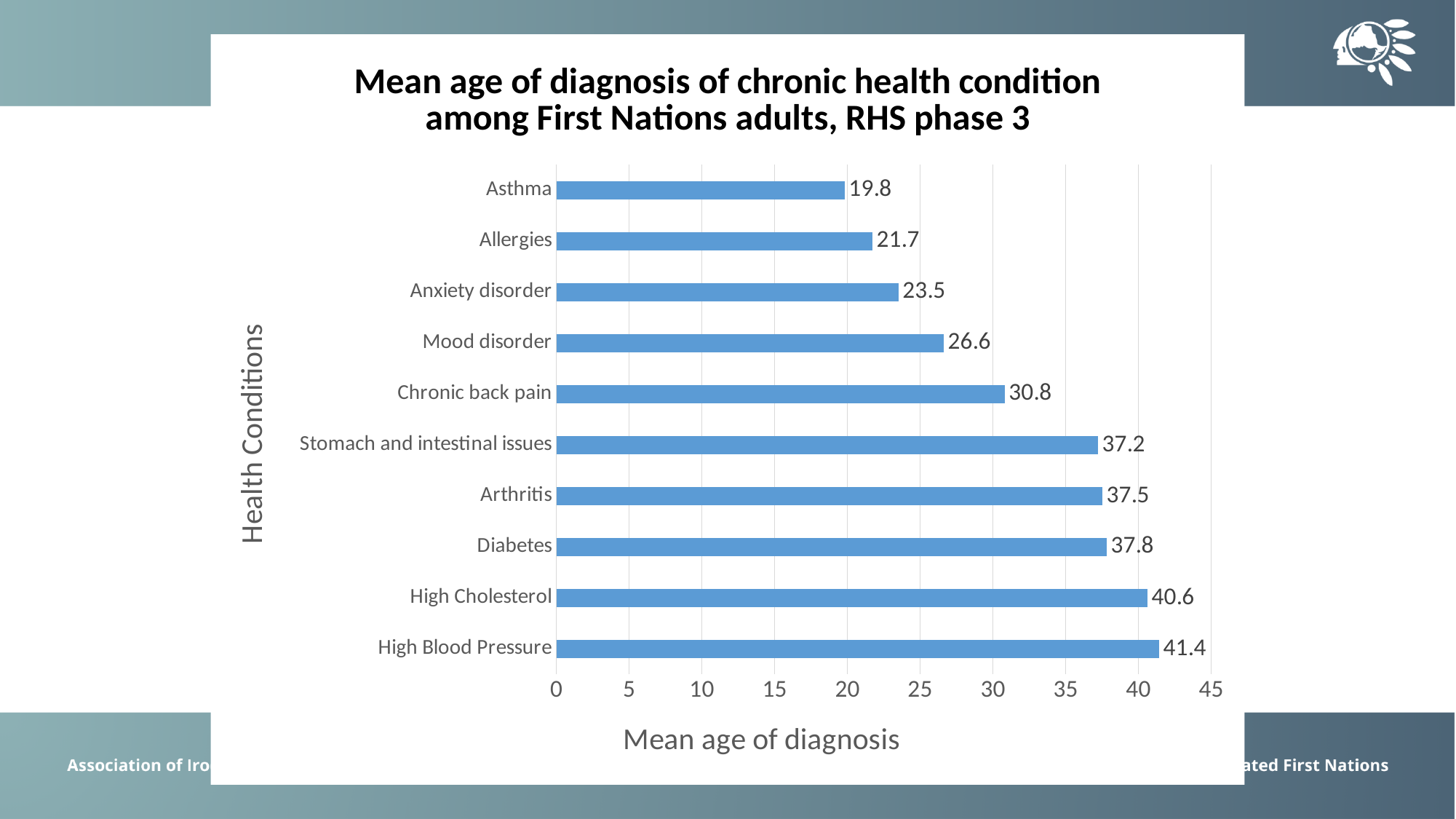

### Chart: Mean age of diagnosis of chronic health condition among First Nations adults, RHS phase 3

| Category | % |
|---|---|
| High Blood Pressure | 41.4 |
| High Cholesterol | 40.6 |
| Diabetes | 37.8 |
| Arthritis | 37.5 |
| Stomach and intestinal issues | 37.2 |
| Chronic back pain | 30.8 |
| Mood disorder | 26.6 |
| Anxiety disorder | 23.5 |
| Allergies | 21.7 |
| Asthma | 19.8 |